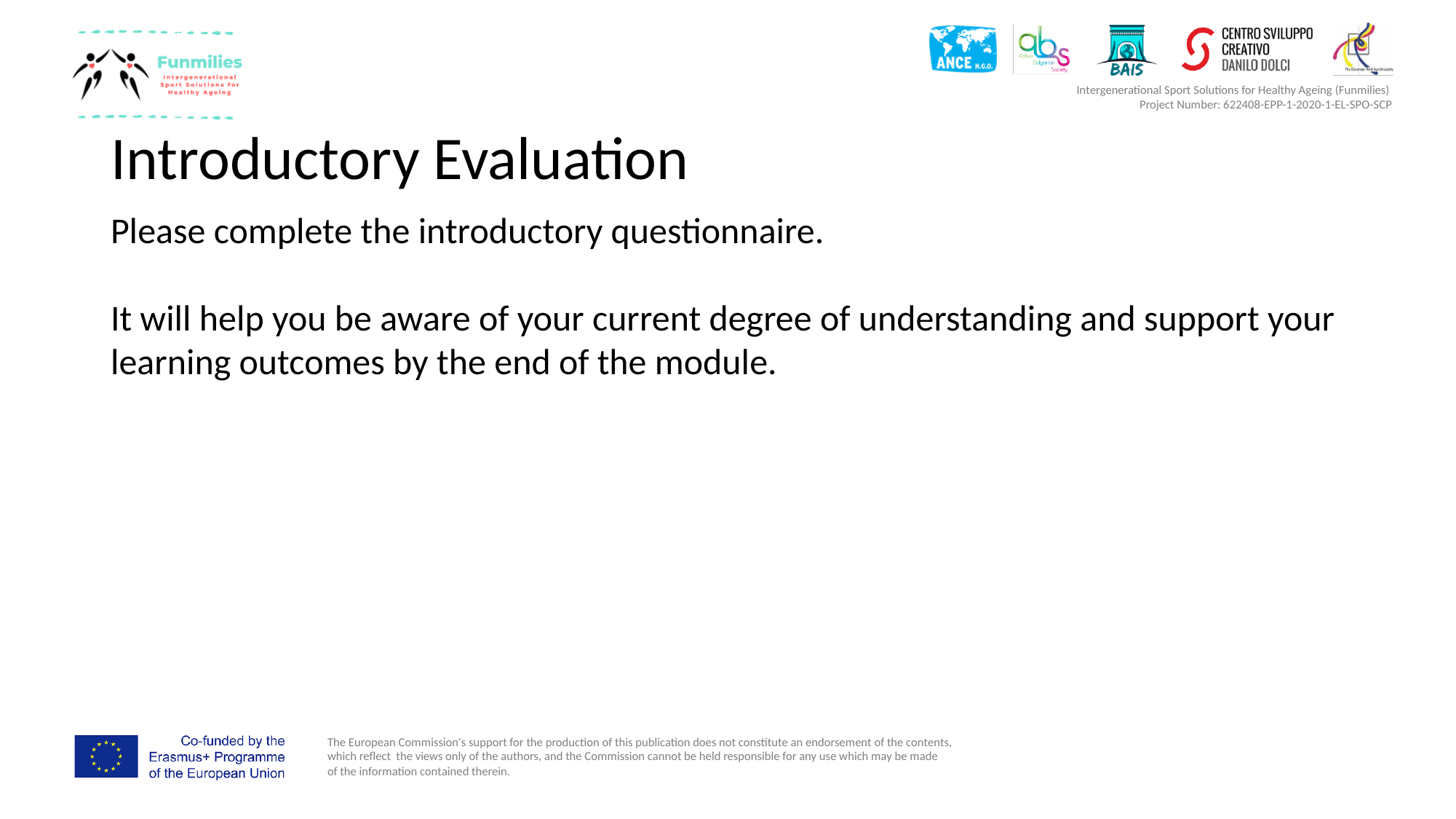

# Introductory Evaluation
Please complete the introductory questionnaire.

It will help you be aware of your current degree of understanding and support your learning outcomes by the end of the module.